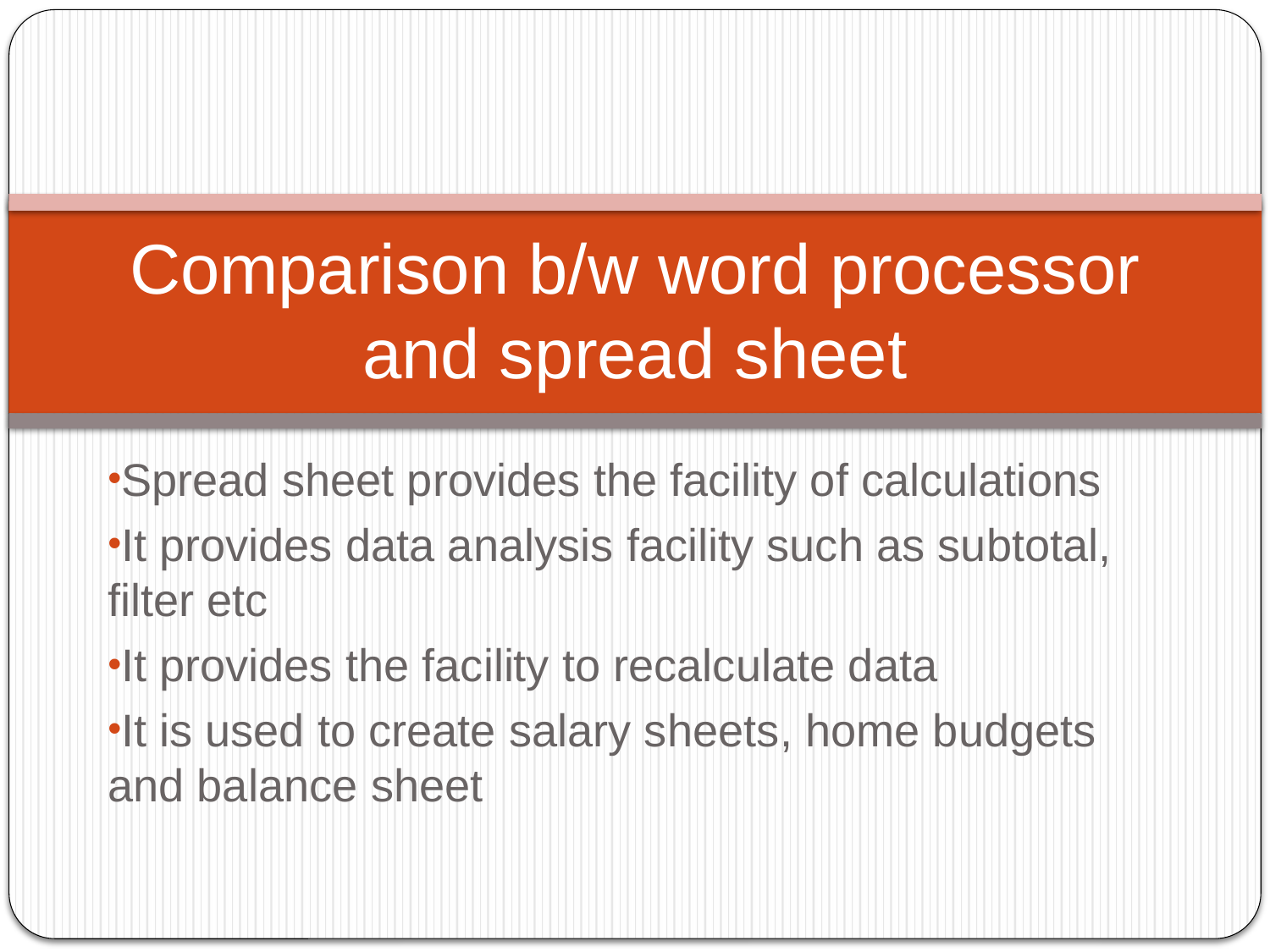

# Comparison b/w word processor and spread sheet
Spread sheet provides the facility of calculations
It provides data analysis facility such as subtotal, filter etc
It provides the facility to recalculate data
It is used to create salary sheets, home budgets and balance sheet